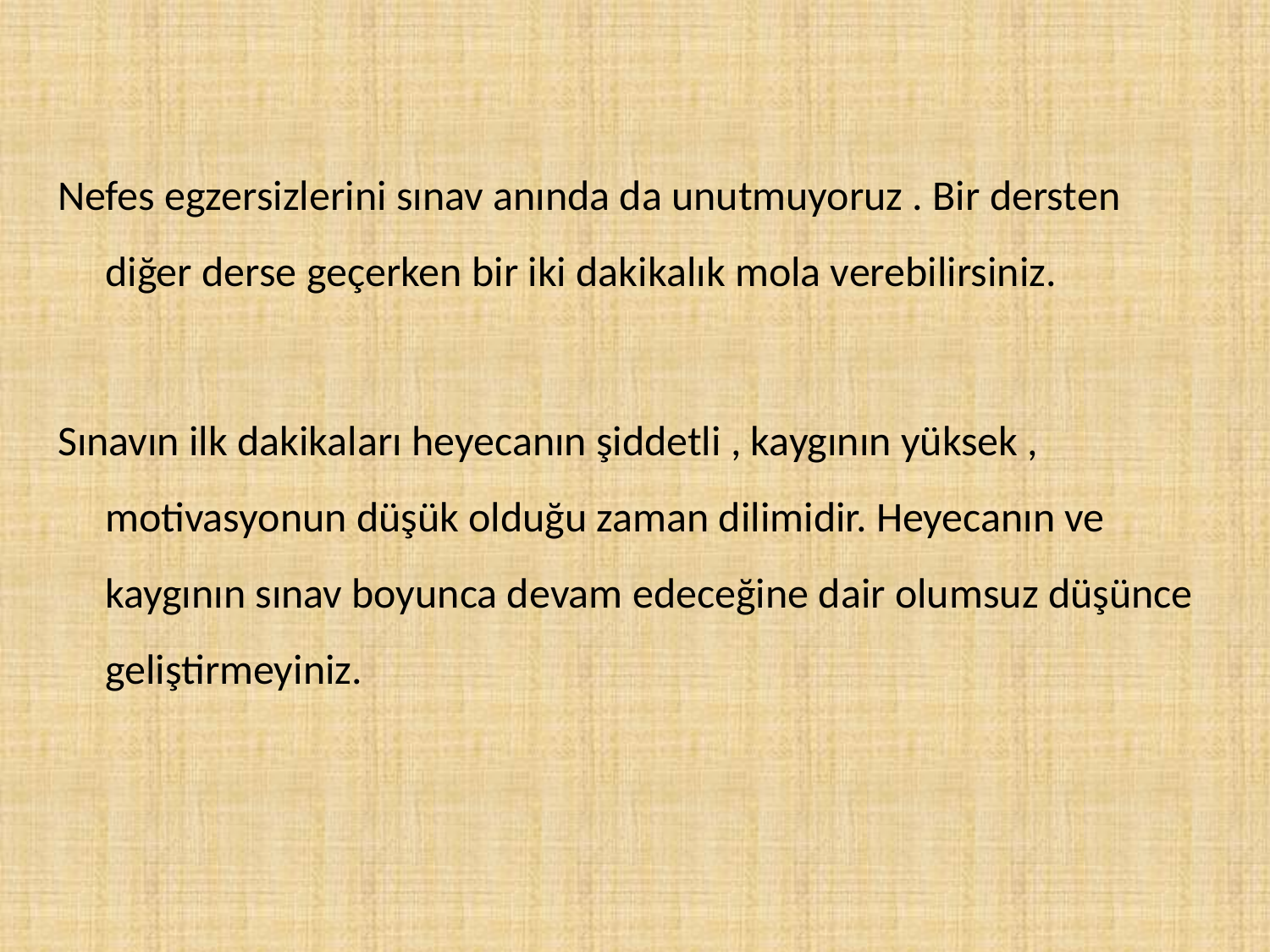

Nefes egzersizlerini sınav anında da unutmuyoruz . Bir dersten diğer derse geçerken bir iki dakikalık mola verebilirsiniz.

Sınavın ilk dakikaları heyecanın şiddetli , kaygının yüksek , motivasyonun düşük olduğu zaman dilimidir. Heyecanın ve kaygının sınav boyunca devam edeceğine dair olumsuz düşünce geliştirmeyiniz.